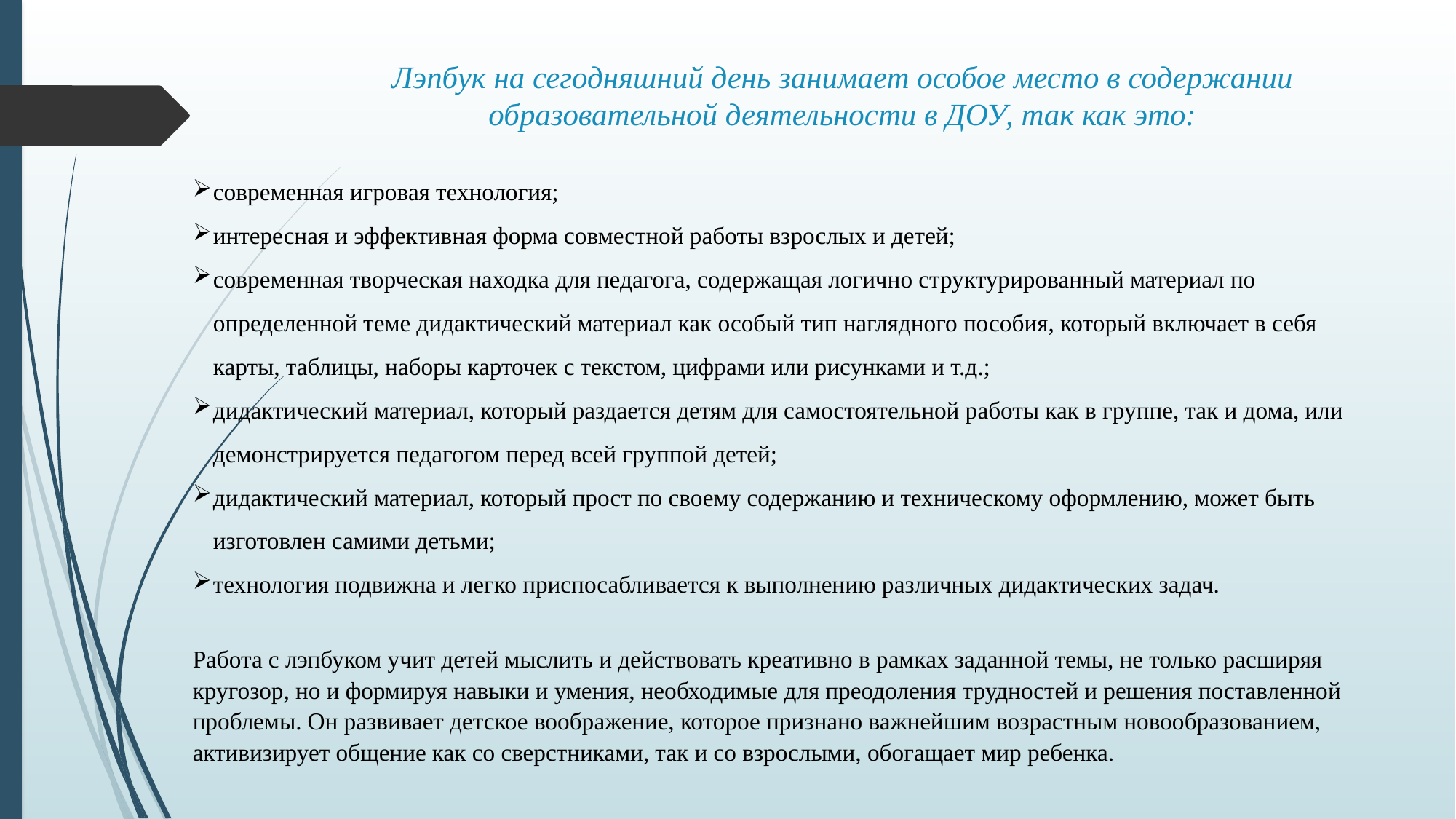

# Лэпбук на сегодняшний день занимает особое место в содержании образовательной деятельности в ДОУ, так как это:
современная игровая технология;
интересная и эффективная форма совместной работы взрослых и детей;
современная творческая находка для педагога, содержащая логично структурированный материал по определенной теме дидактический материал как особый тип наглядного пособия, который включает в себя карты, таблицы, наборы карточек с текстом, цифрами или рисунками и т.д.;
дидактический материал, который раздается детям для самостоятельной работы как в группе, так и дома, или демонстрируется педагогом перед всей группой детей;
дидактический материал, который прост по своему содержанию и техническому оформлению, может быть изготовлен самими детьми;
технология подвижна и легко приспосабливается к выполнению различных дидактических задач.

Работа с лэпбуком учит детей мыслить и действовать креативно в рамках заданной темы, не только расширяя кругозор, но и формируя навыки и умения, необходимые для преодоления трудностей и решения поставленной проблемы. Он развивает детское воображение, которое признано важнейшим возрастным новообразованием, активизирует общение как со сверстниками, так и со взрослыми, обогащает мир ребенка.